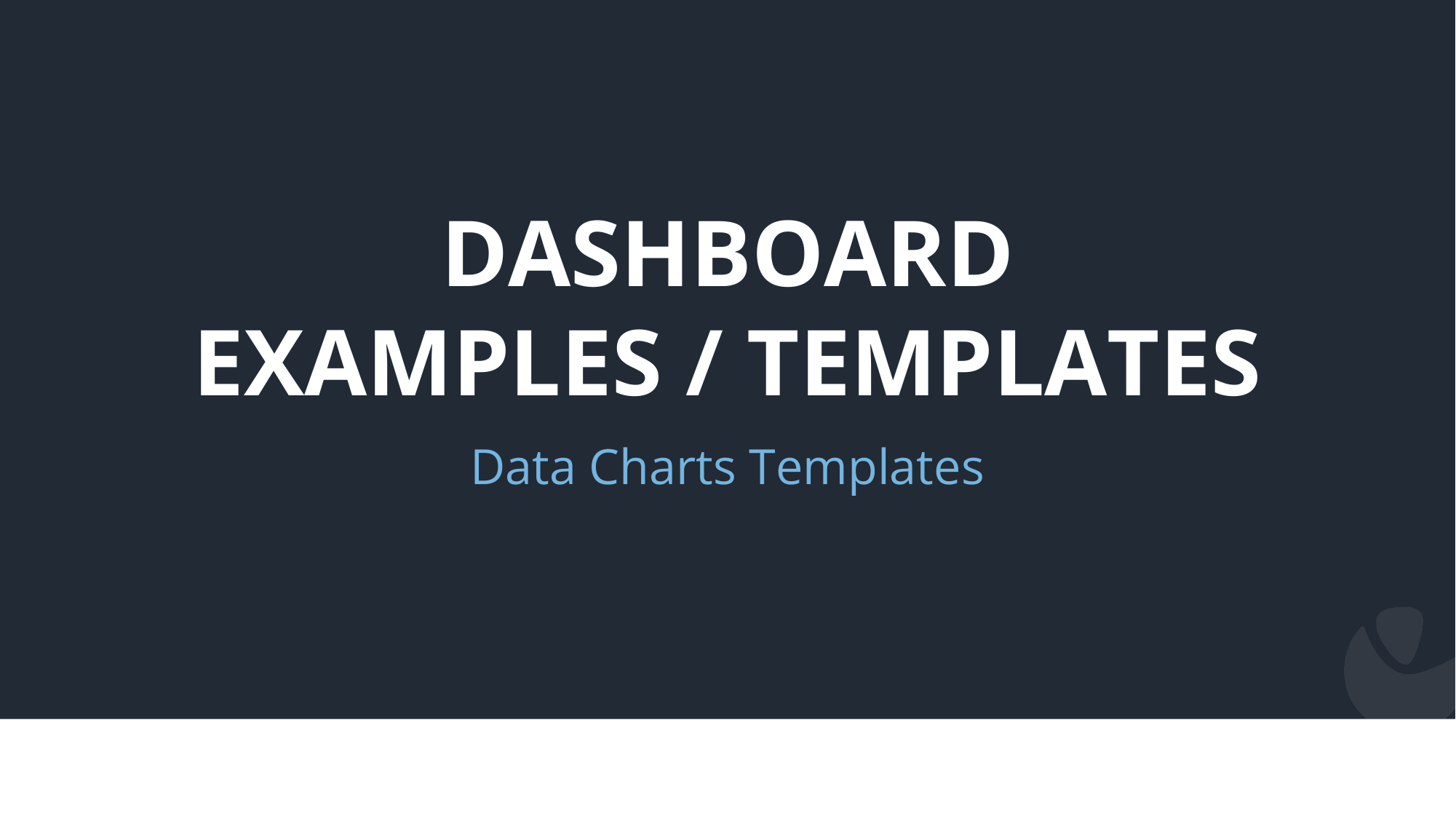

# Dashboard Examples / Templates
Data Charts Templates